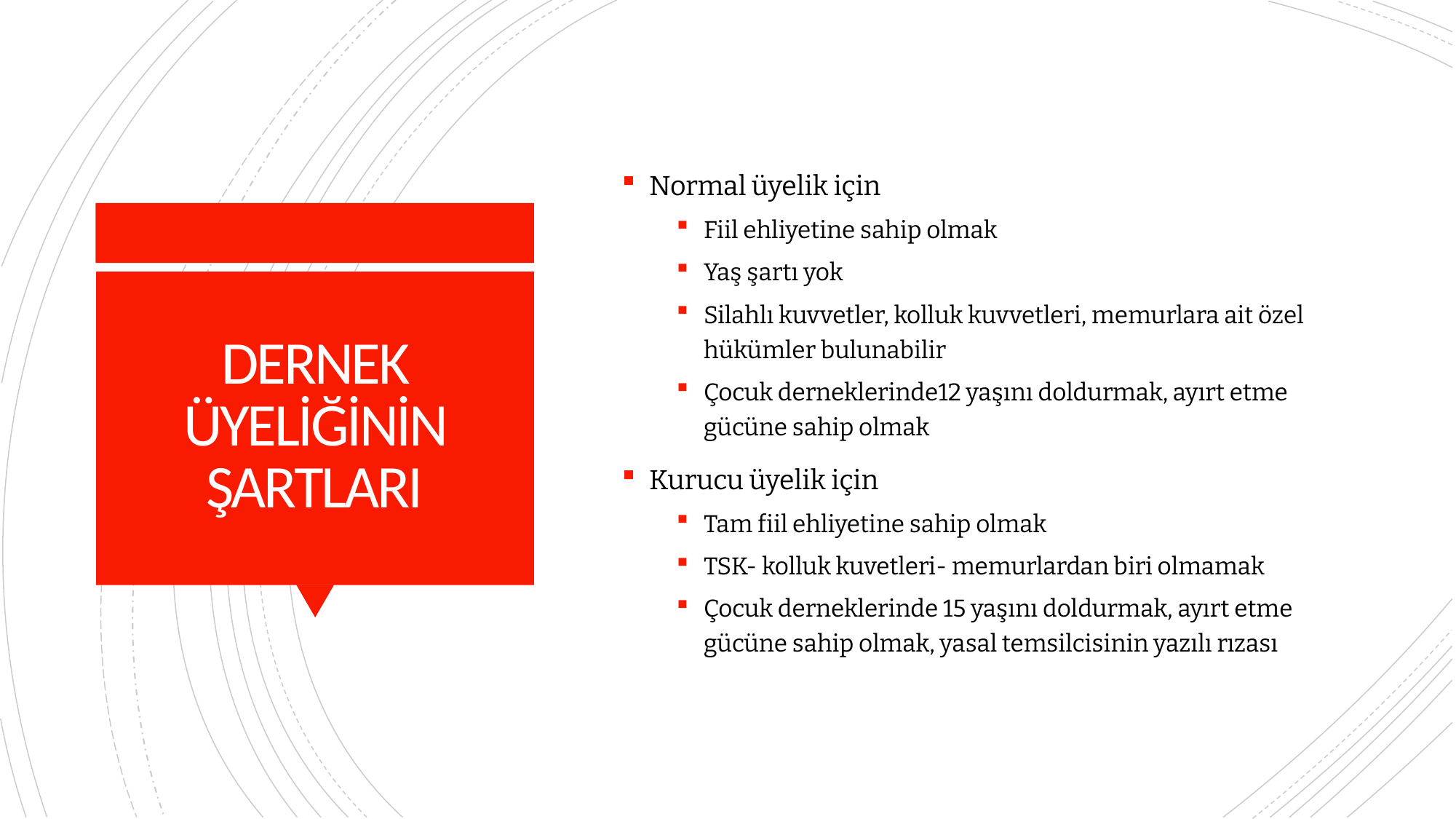

Normal üyelik için
Fiil ehliyetine sahip olmak
Yaş şartı yok
Silahlı kuvvetler, kolluk kuvvetleri, memurlara ait özel hükümler bulunabilir
Çocuk derneklerinde12 yaşını doldurmak, ayırt etme gücüne sahip olmak
Kurucu üyelik için
Tam fiil ehliyetine sahip olmak
TSK- kolluk kuvetleri- memurlardan biri olmamak
Çocuk derneklerinde 15 yaşını doldurmak, ayırt etme gücüne sahip olmak, yasal temsilcisinin yazılı rızası
# DERNEK ÜYELİĞİNİN ŞARTLARI